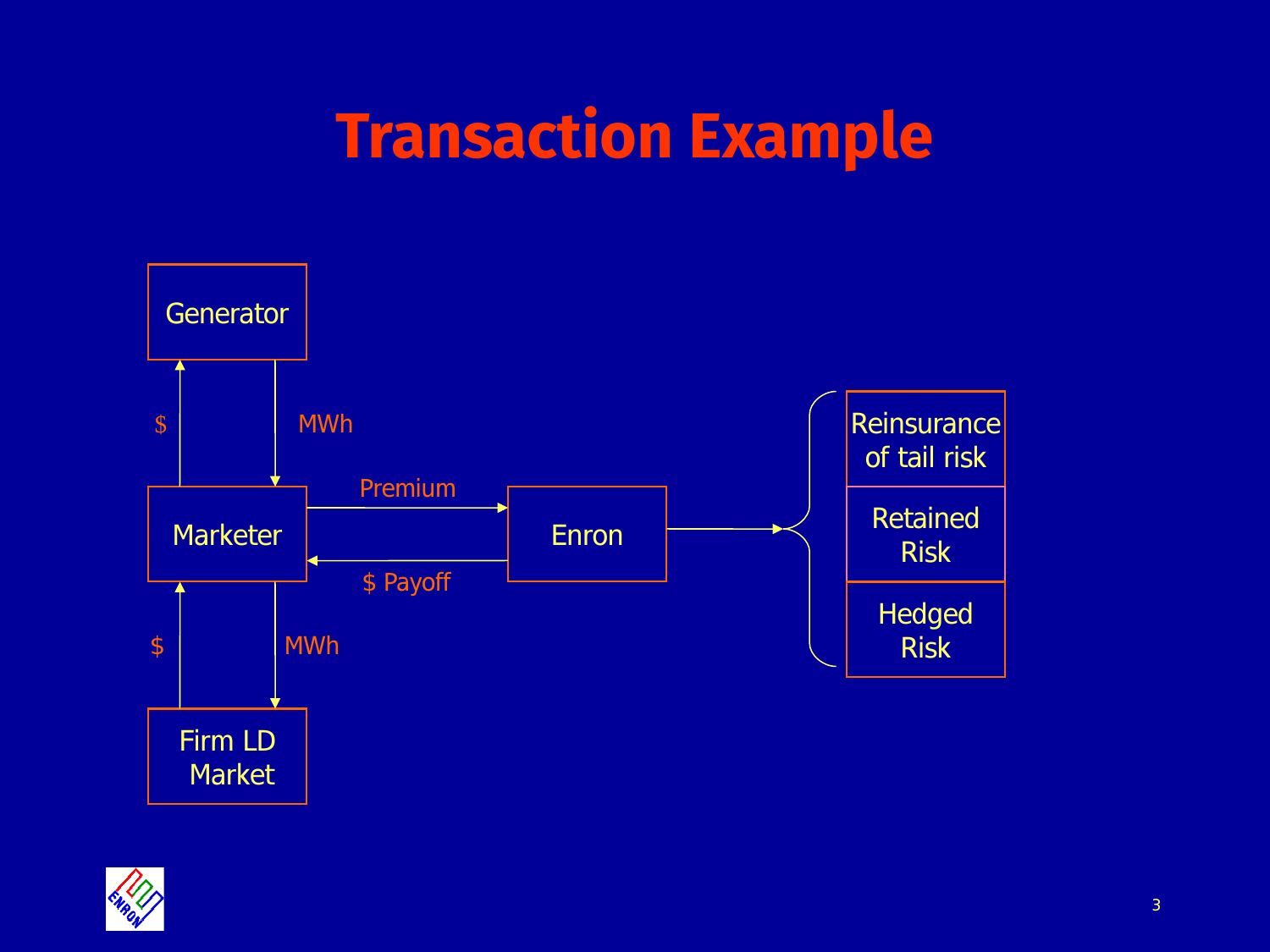

# Transaction Example
Generator

Reinsurance
of tail risk

MWh
$
Premium
Marketer
Enron
Retained
Risk

$ Payoff

Hedged
Risk
$
MWh
Firm LD
 Market
3